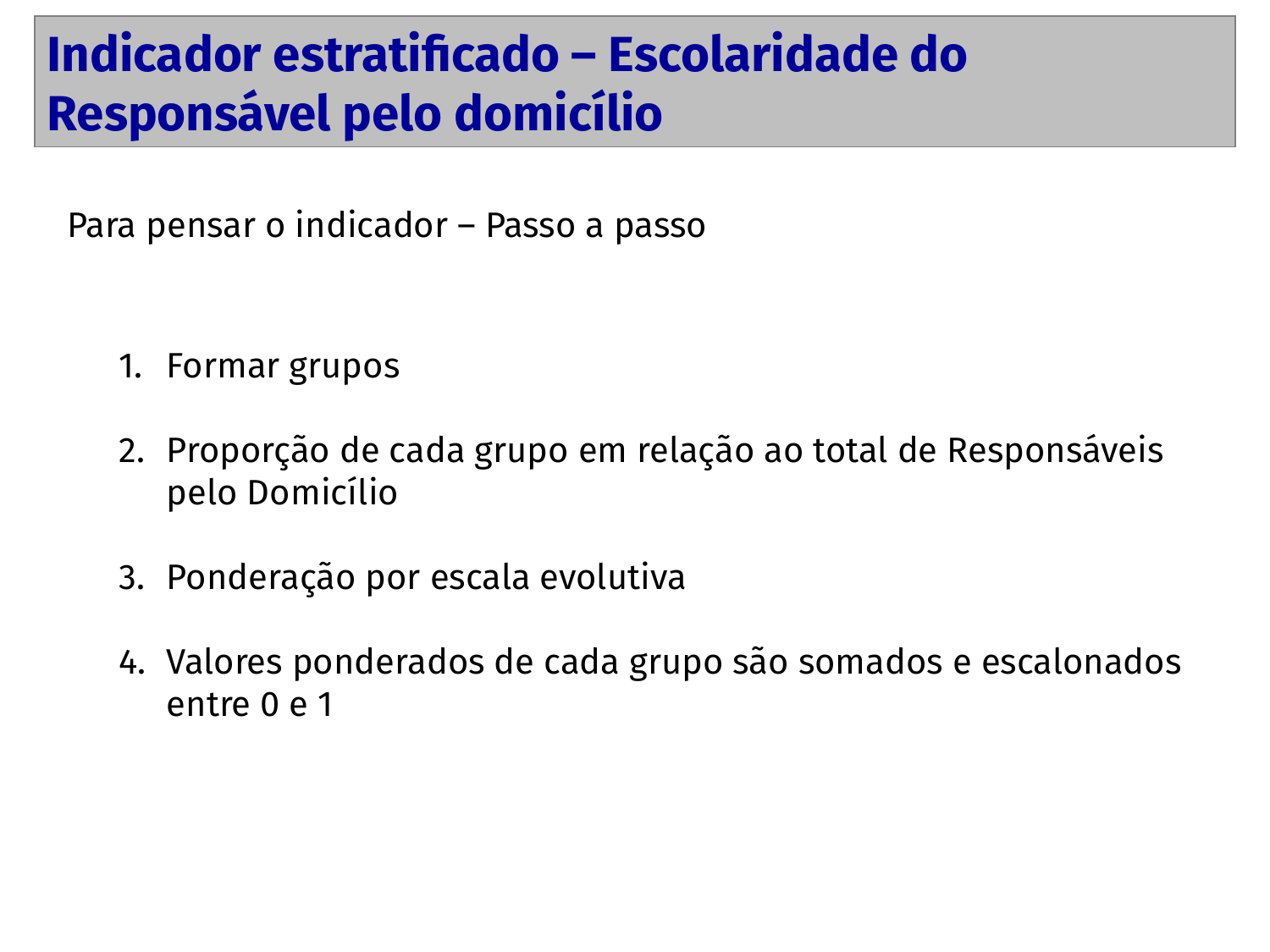

Indicador estratificado – Escolaridade do Responsável pelo domicílio
Para pensar o indicador – Passo a passo
Formar grupos

Proporção de cada grupo em relação ao total de Responsáveis pelo Domicílio

Ponderação por escala evolutiva

Valores ponderados de cada grupo são somados e escalonados entre 0 e 1